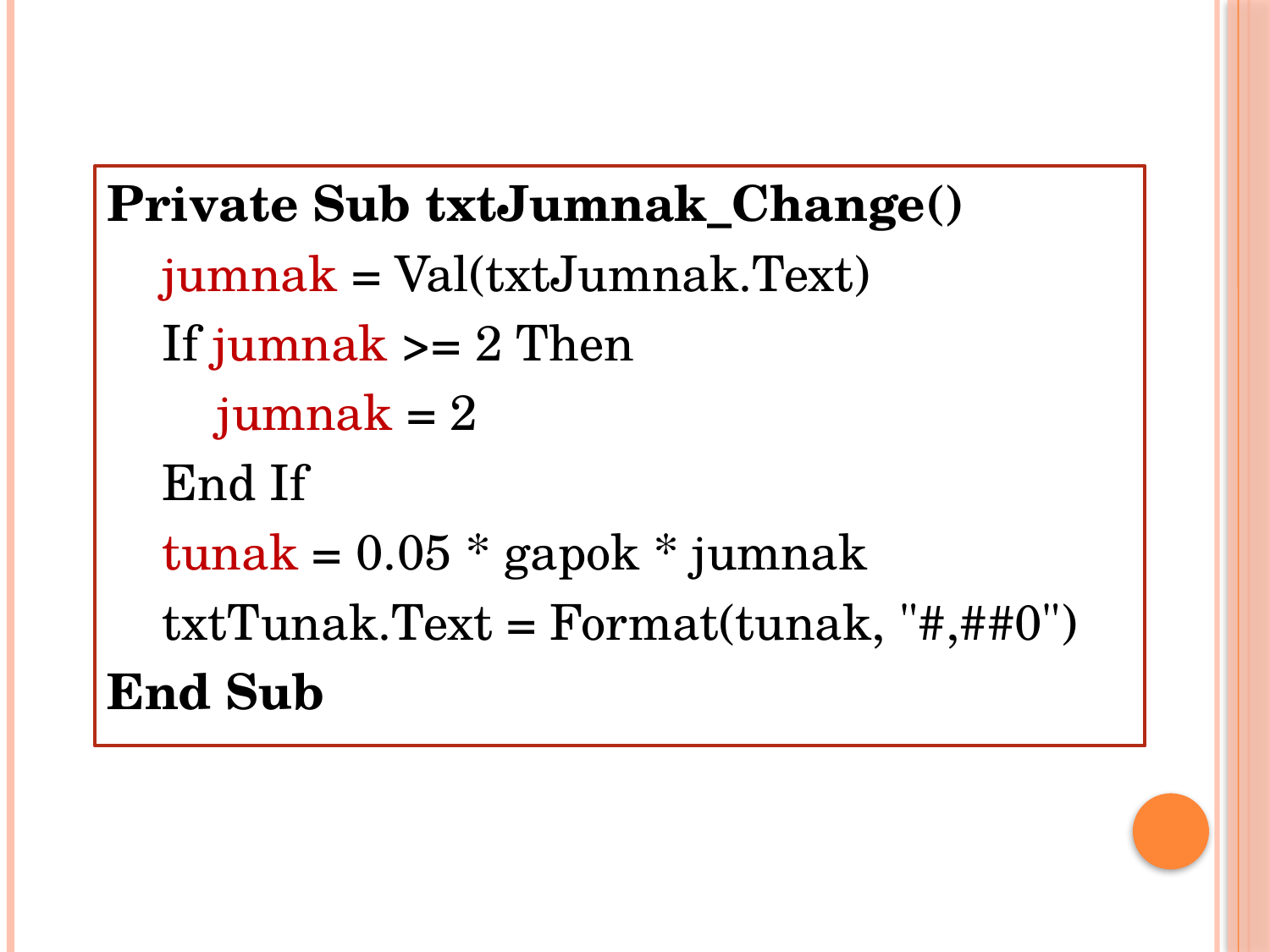

Private Sub txtJumnak_Change()
    jumnak = Val(txtJumnak.Text)
    If jumnak >= 2 Then
        jumnak = 2
    End If
    tunak = 0.05 * gapok * jumnak
    txtTunak.Text = Format(tunak, "#,##0")
End Sub